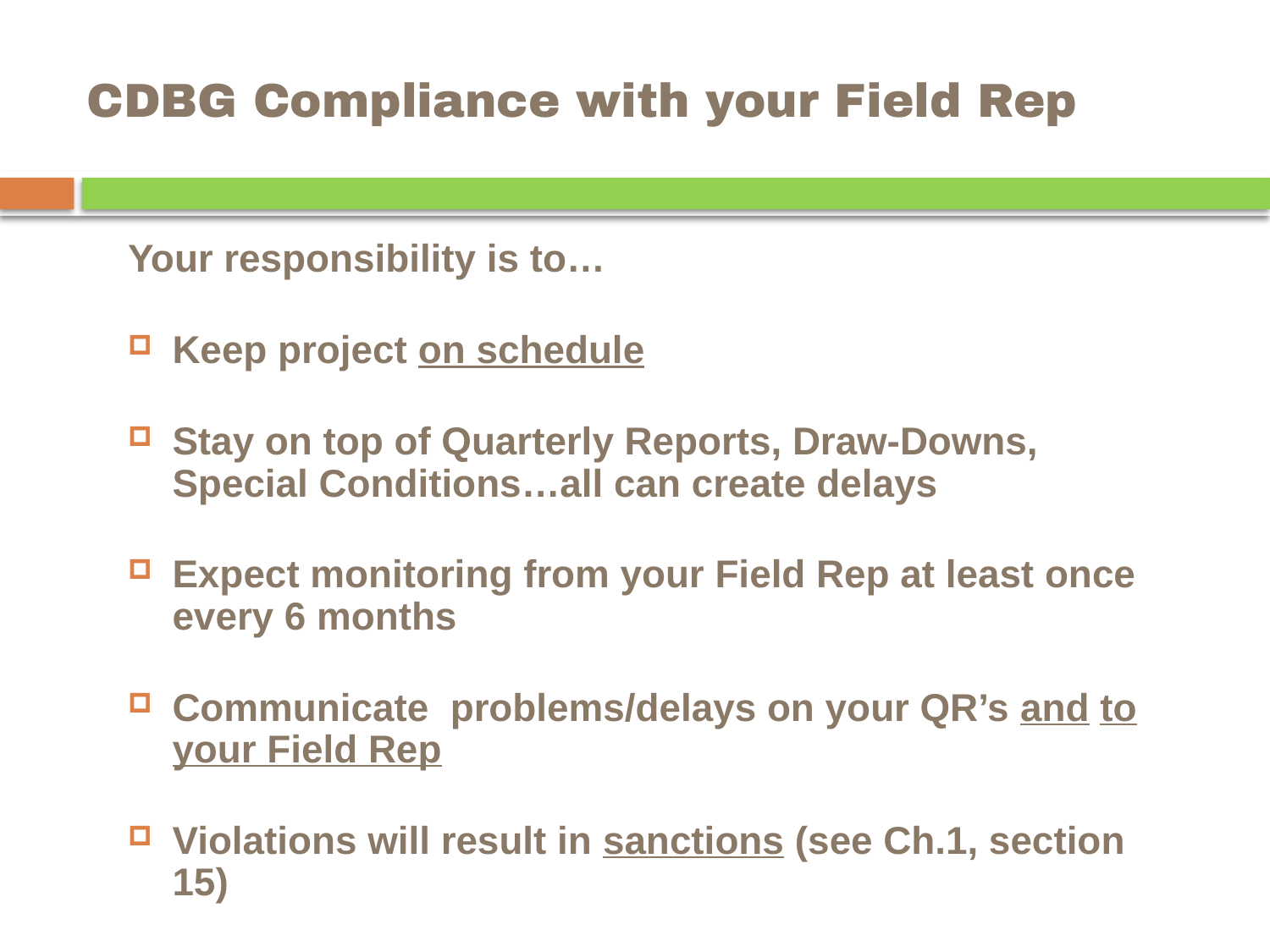

# CDBG Compliance with your Field Rep
Your responsibility is to…

Keep project on schedule

Stay on top of Quarterly Reports, Draw-Downs, Special Conditions…all can create delays

Expect monitoring from your Field Rep at least once every 6 months

Communicate  problems/delays on your QR’s and to your Field Rep

Violations will result in sanctions (see Ch.1, section 15)